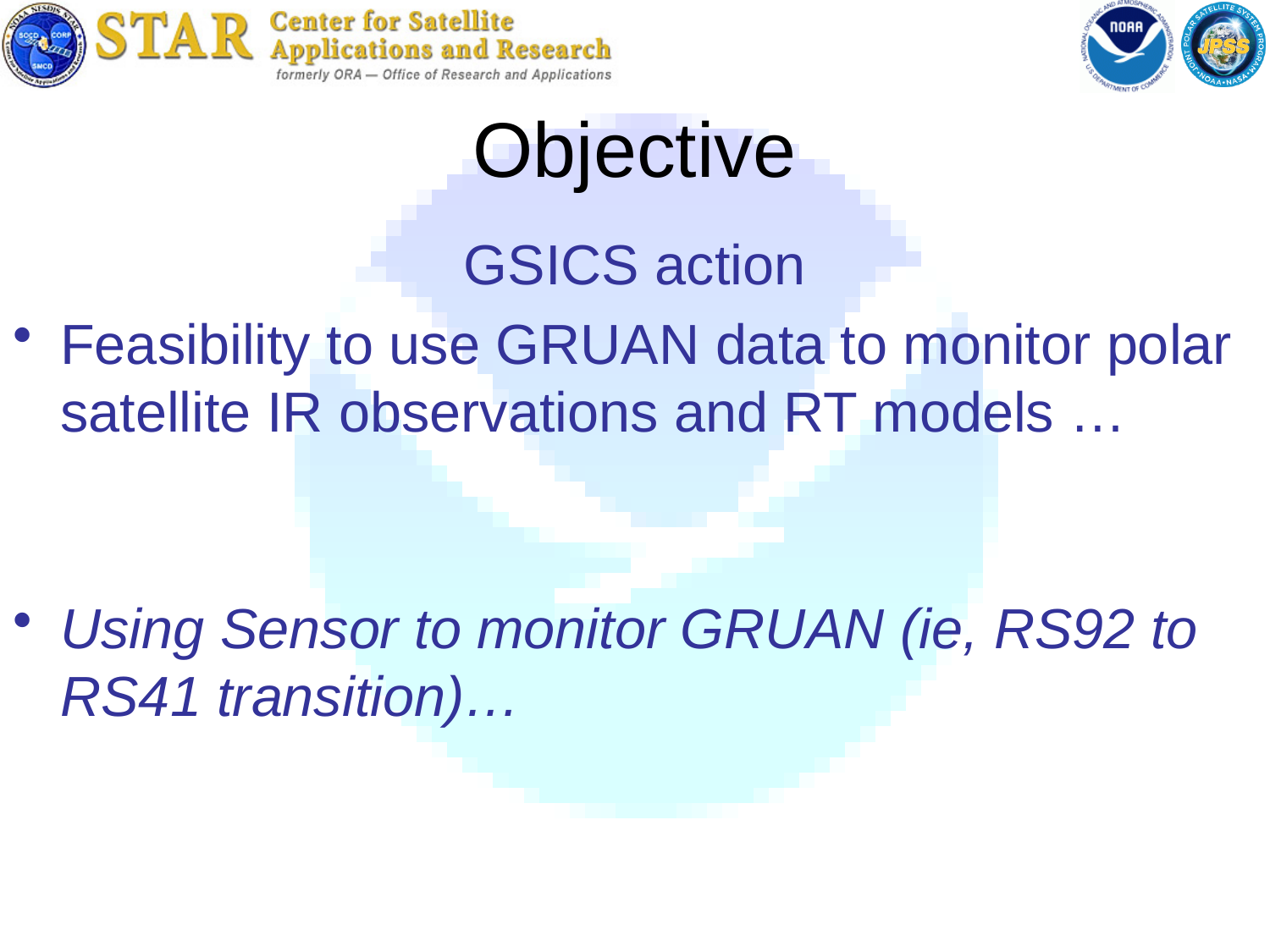

# Objective
GSICS action
Feasibility to use GRUAN data to monitor polar satellite IR observations and RT models …

Using Sensor to monitor GRUAN (ie, RS92 to RS41 transition)…